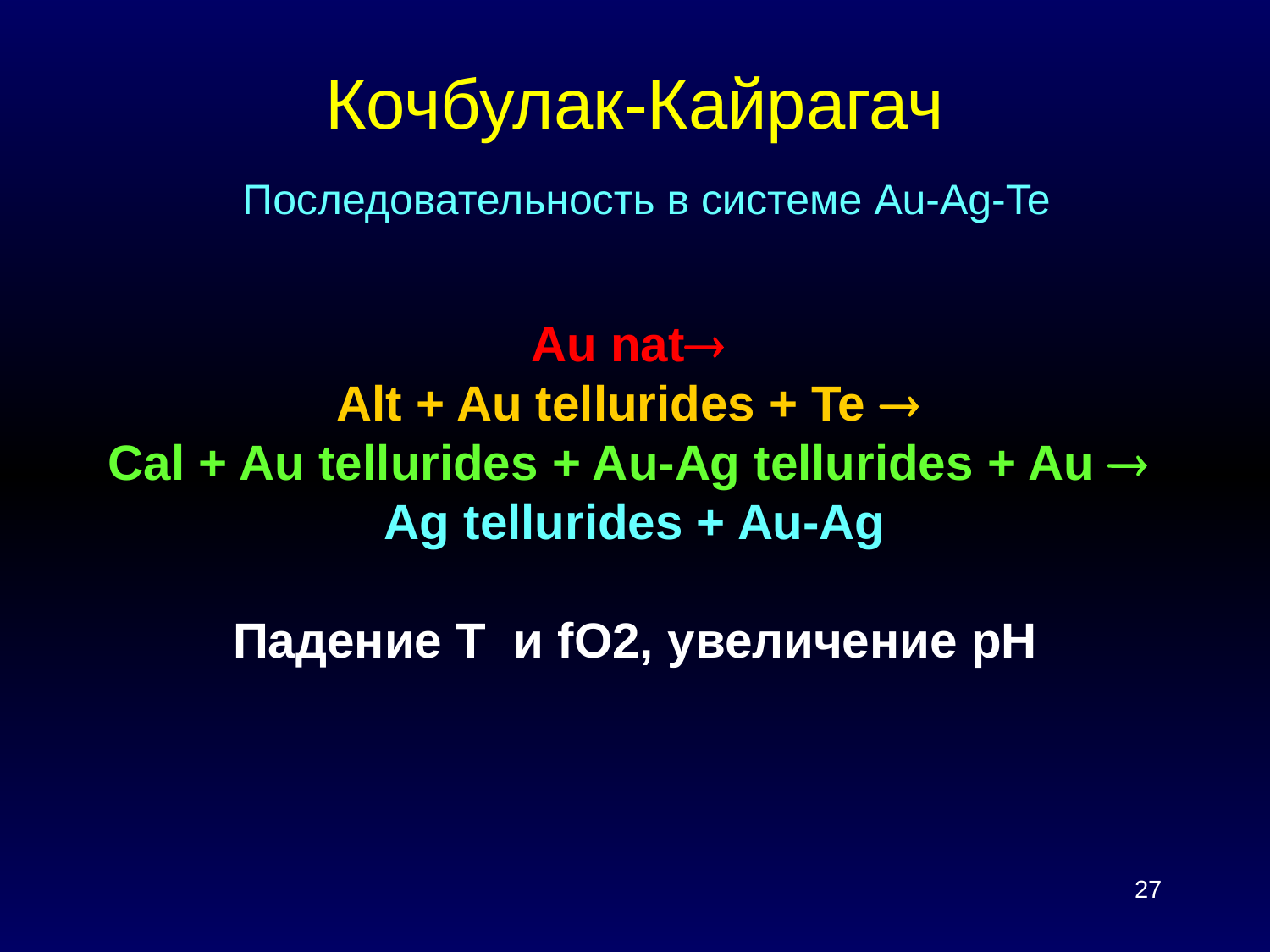

# Кочбулак-Кайрагач
Последовательность в системе Au-Ag-Te
Au nat→
Alt + Au tellurides + Te →
Cal + Au tellurides + Au-Ag tellurides + Au →
Ag tellurides + Au-Ag

Падение T  и fO2, увеличение pH
27